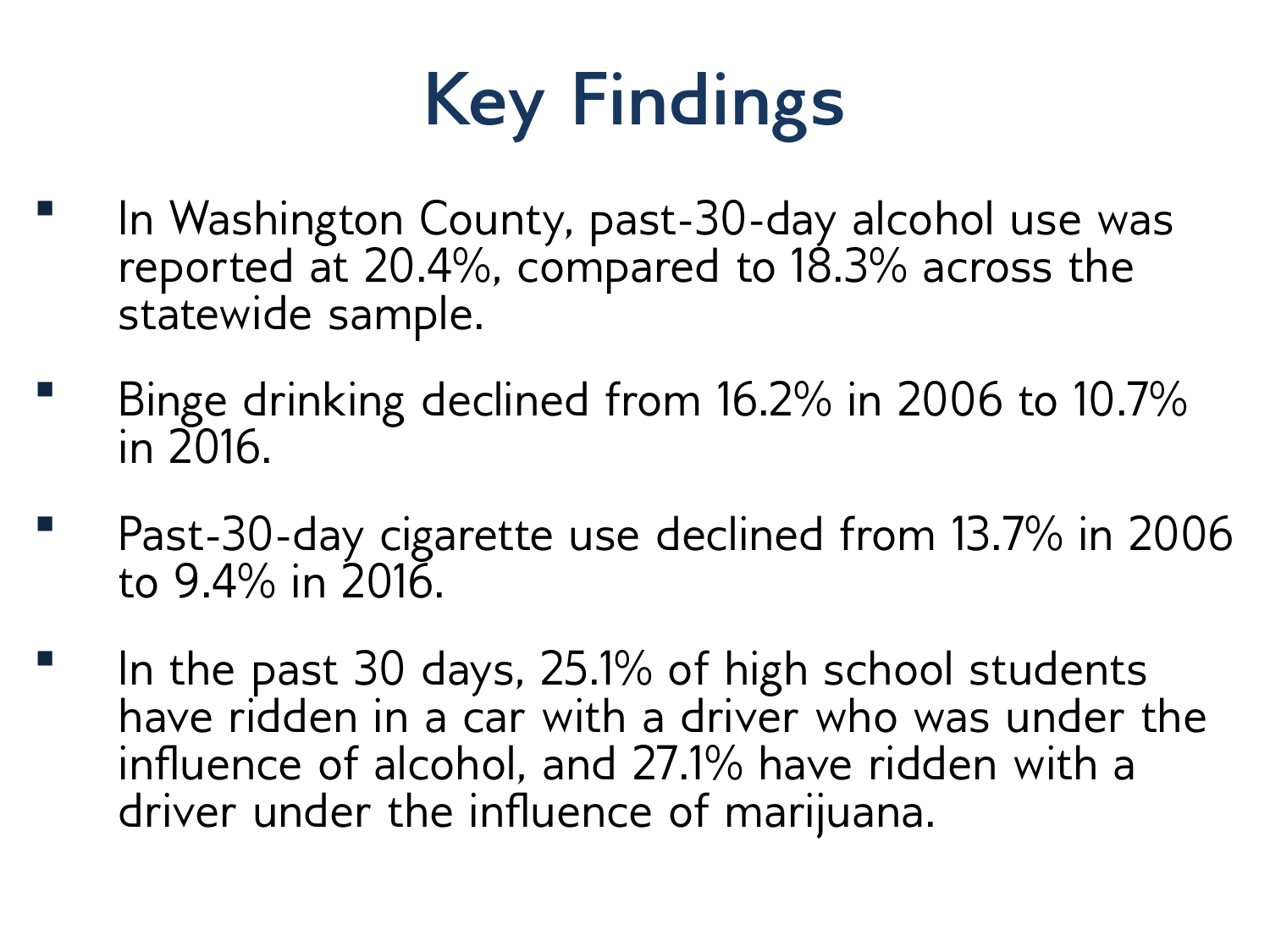

Key Findings
In Washington County, past-30-day alcohol use was reported at 20.4%, compared to 18.3% across the statewide sample.
Binge drinking declined from 16.2% in 2006 to 10.7% in 2016.
Past-30-day cigarette use declined from 13.7% in 2006 to 9.4% in 2016.
In the past 30 days, 25.1% of high school students have ridden in a car with a driver who was under the influence of alcohol, and 27.1% have ridden with a driver under the influence of marijuana.